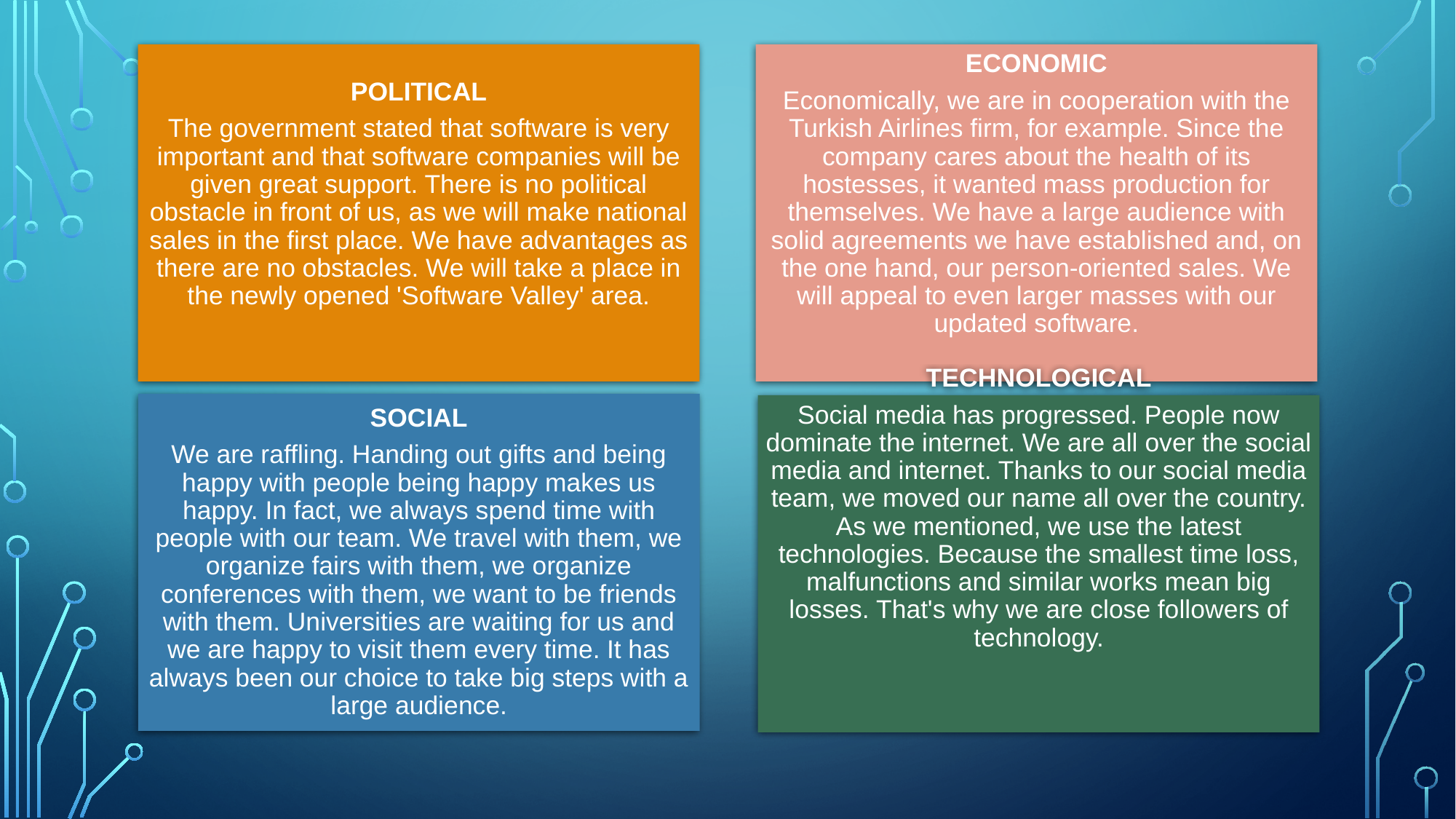

POLITICAL
The government stated that software is very important and that software companies will be given great support. There is no political obstacle in front of us, as we will make national sales in the first place. We have advantages as there are no obstacles. We will take a place in the newly opened 'Software Valley' area.

ECONOMIC
Economically, we are in cooperation with the Turkish Airlines firm, for example. Since the company cares about the health of its hostesses, it wanted mass production for themselves. We have a large audience with solid agreements we have established and, on the one hand, our person-oriented sales. We will appeal to even larger masses with our updated software.

TECHNOLOGICAL
Social media has progressed. People now dominate the internet. We are all over the social media and internet. Thanks to our social media team, we moved our name all over the country. As we mentioned, we use the latest technologies. Because the smallest time loss, malfunctions and similar works mean big losses. That's why we are close followers of technology.

SOCIAL
We are raffling. Handing out gifts and being happy with people being happy makes us happy. In fact, we always spend time with people with our team. We travel with them, we organize fairs with them, we organize conferences with them, we want to be friends with them. Universities are waiting for us and we are happy to visit them every time. It has always been our choice to take big steps with a large audience.